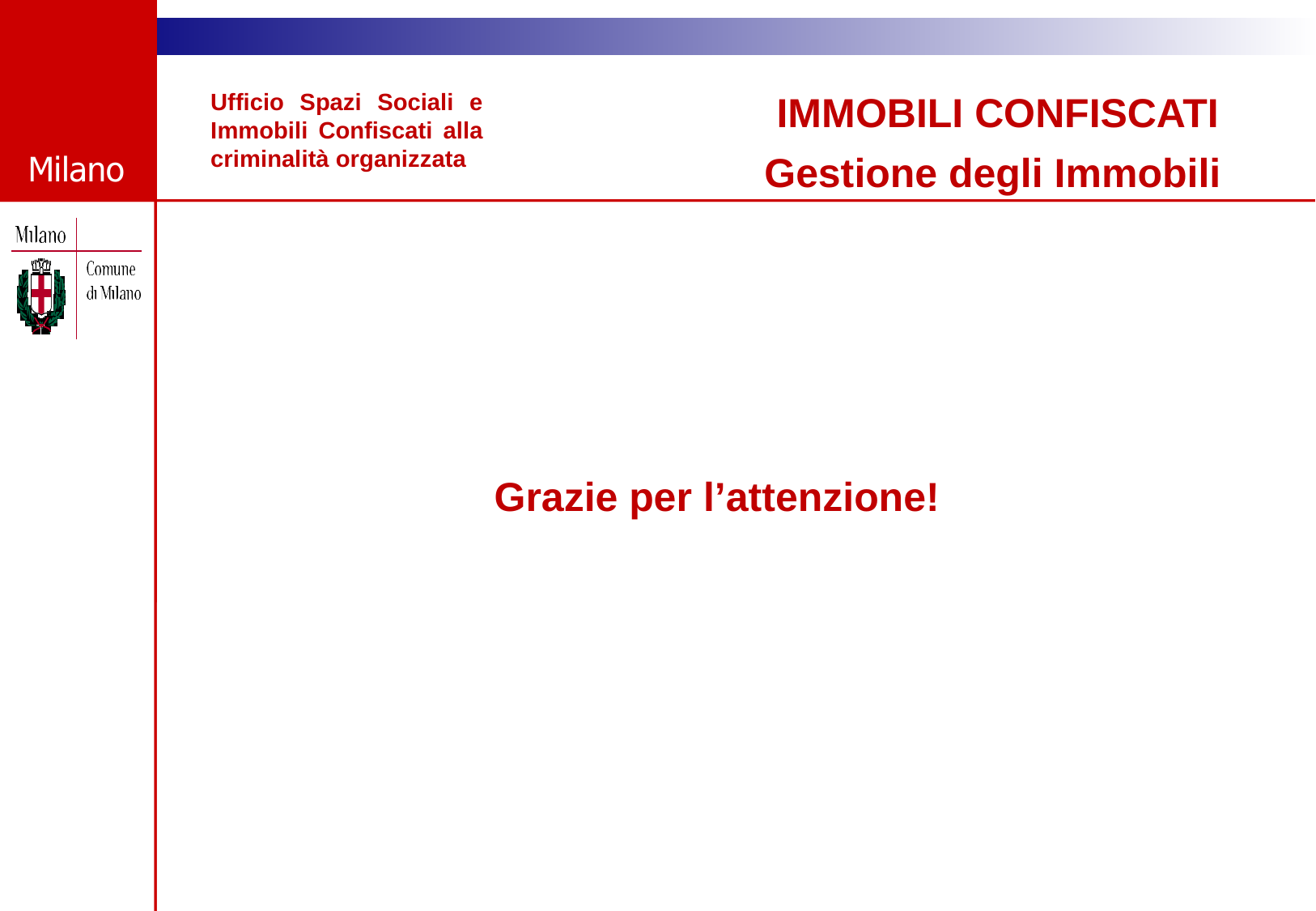

Ufficio Spazi Sociali e Immobili Confiscati alla criminalità organizzata
IMMOBILI CONFISCATI
Gestione degli Immobili
Grazie per l’attenzione!